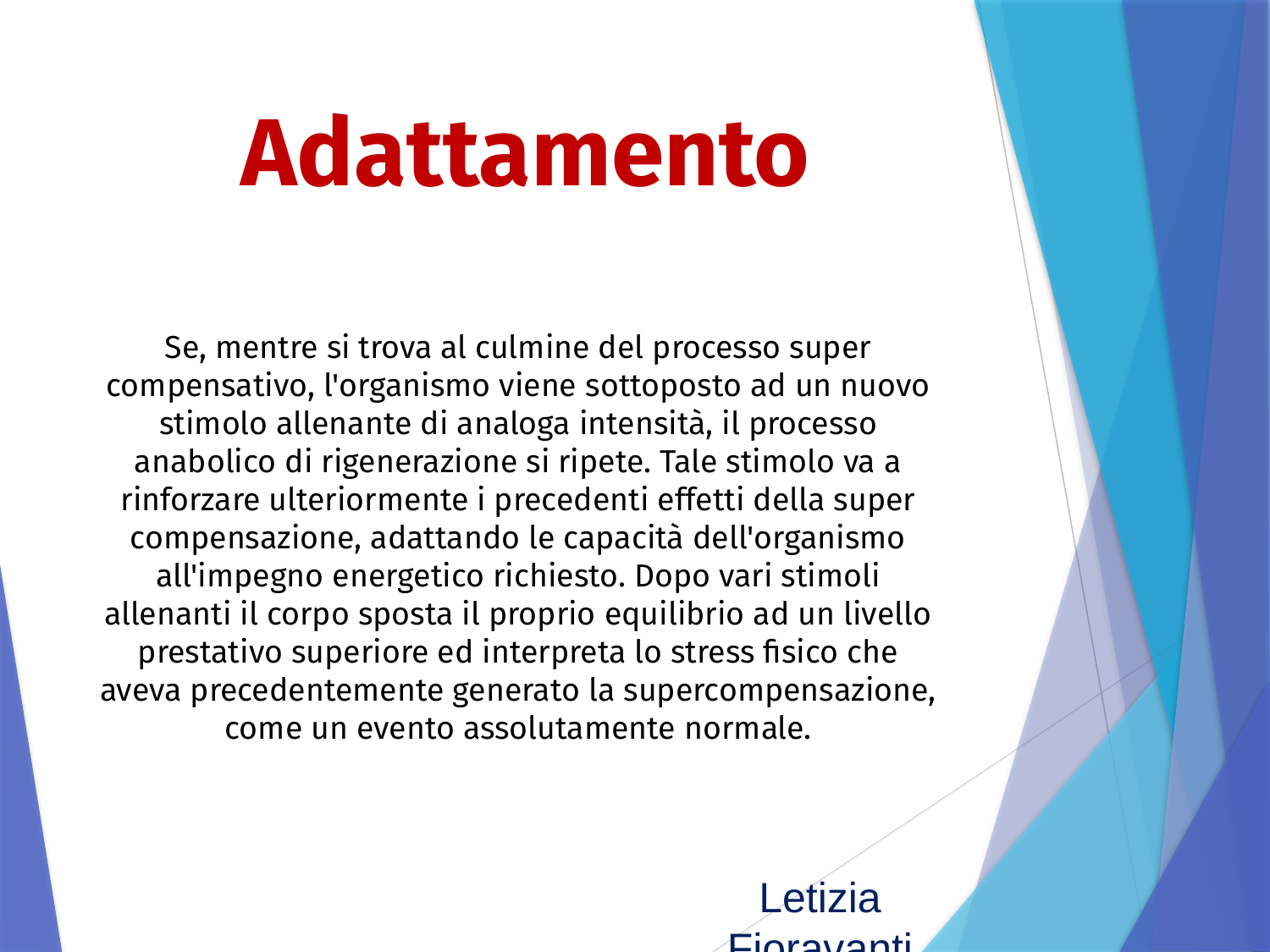

# Adattamento

Se, mentre si trova al culmine del processo super compensativo, l'organismo viene sottoposto ad un nuovo stimolo allenante di analoga intensità, il processo anabolico di rigenerazione si ripete. Tale stimolo va a rinforzare ulteriormente i precedenti effetti della super compensazione, adattando le capacità dell'organismo all'impegno energetico richiesto. Dopo vari stimoli allenanti il corpo sposta il proprio equilibrio ad un livello prestativo superiore ed interpreta lo stress fisico che aveva precedentemente generato la supercompensazione, come un evento assolutamente normale.
Letizia Fioravanti